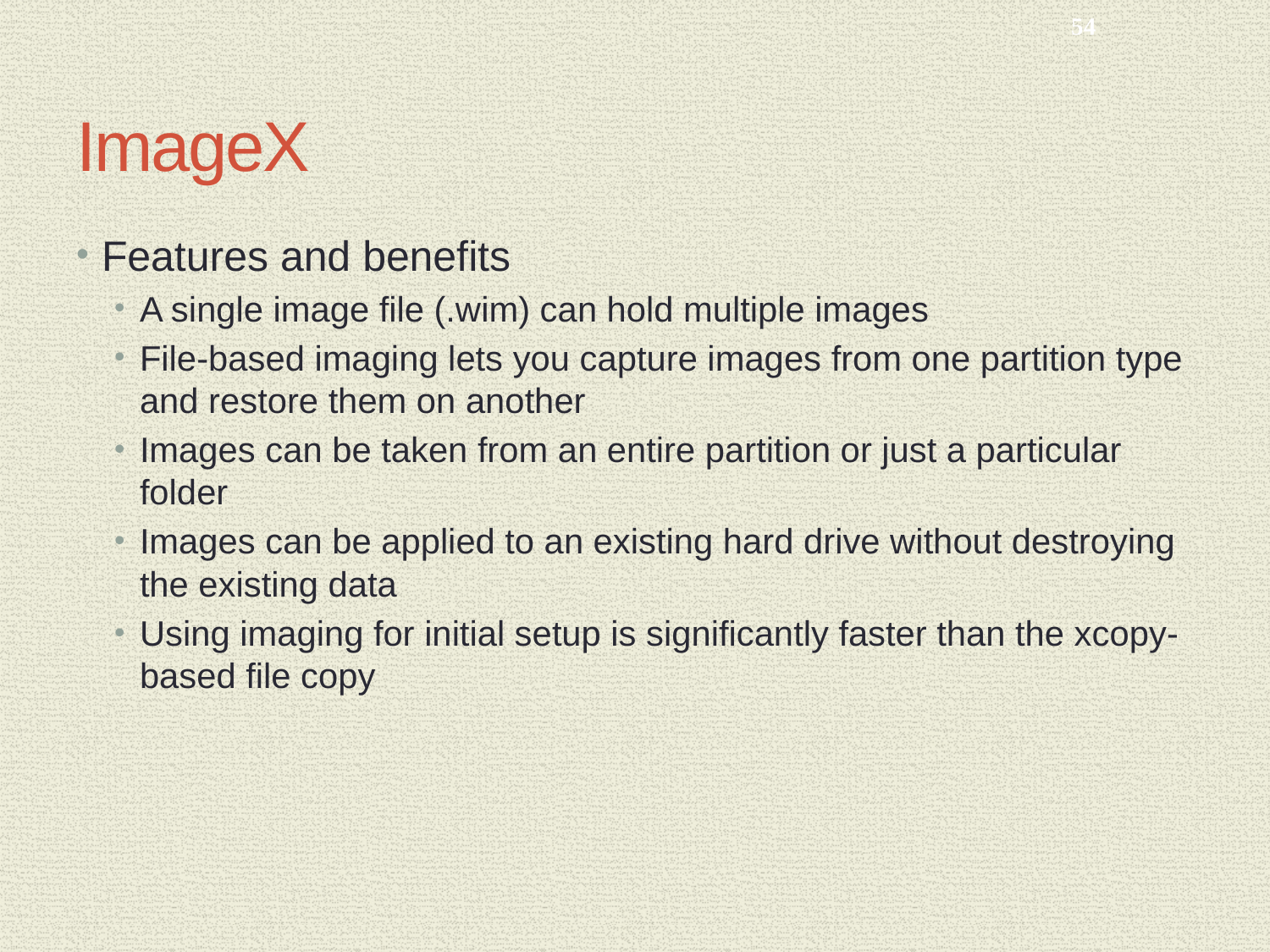

54
# ImageX
Features and benefits
A single image file (.wim) can hold multiple images
File-based imaging lets you capture images from one partition type and restore them on another
Images can be taken from an entire partition or just a particular folder
Images can be applied to an existing hard drive without destroying the existing data
Using imaging for initial setup is significantly faster than the xcopy-based file copy